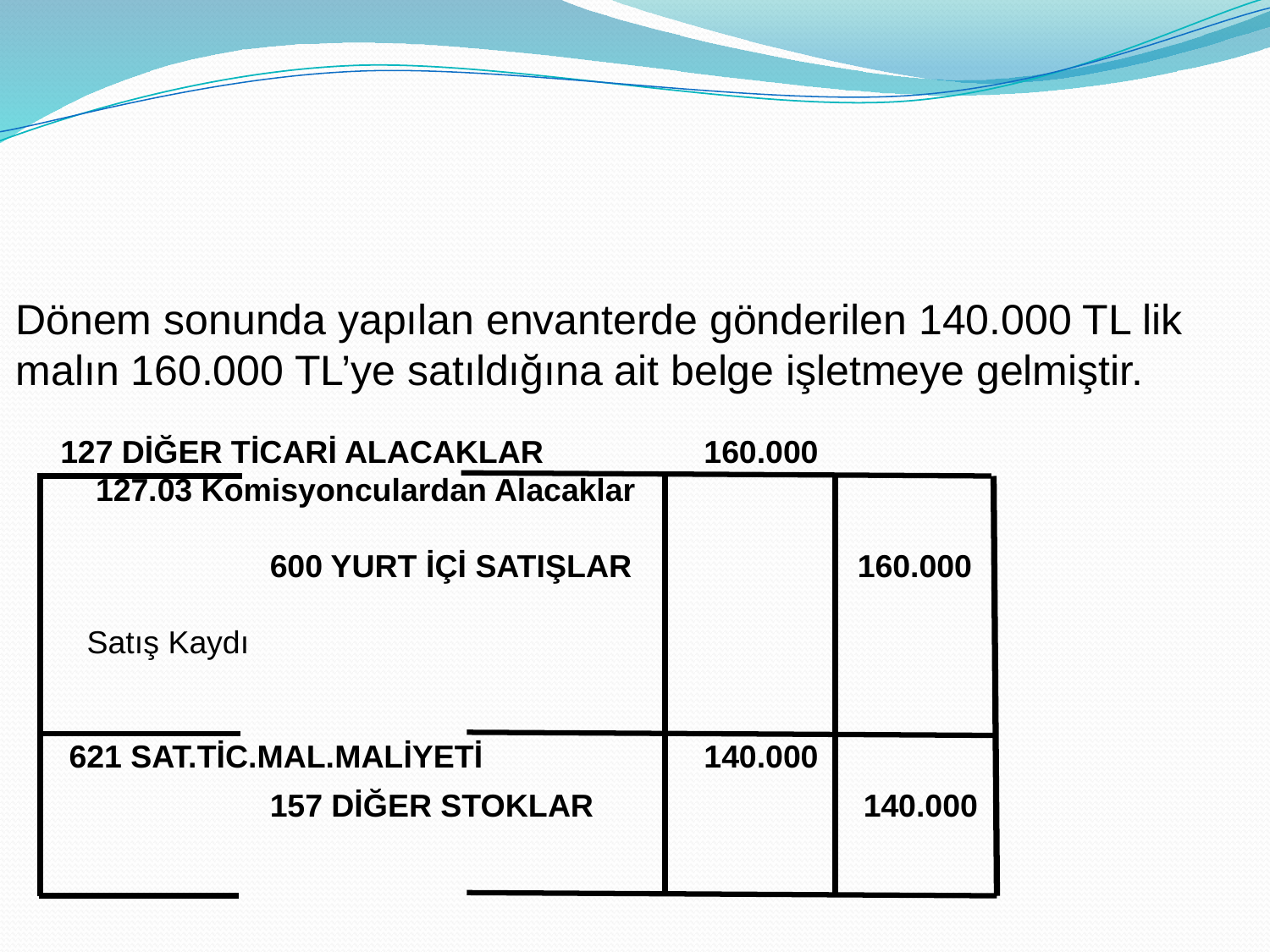

Dönem sonunda yapılan envanterde gönderilen 140.000 TL lik malın 160.000 TL’ye satıldığına ait belge işletmeye gelmiştir.

     127 DİĞER TİCARİ ALACAKLAR	      160.000
         127.03 Komisyonculardan Alacaklar

		600 YURT İÇİ SATIŞLAR 		         160.000

        Satış Kaydı

      621 SAT.TİC.MAL.MALİYETİ 		      140.000
 		157 DİĞER STOKLAR	                        140.000